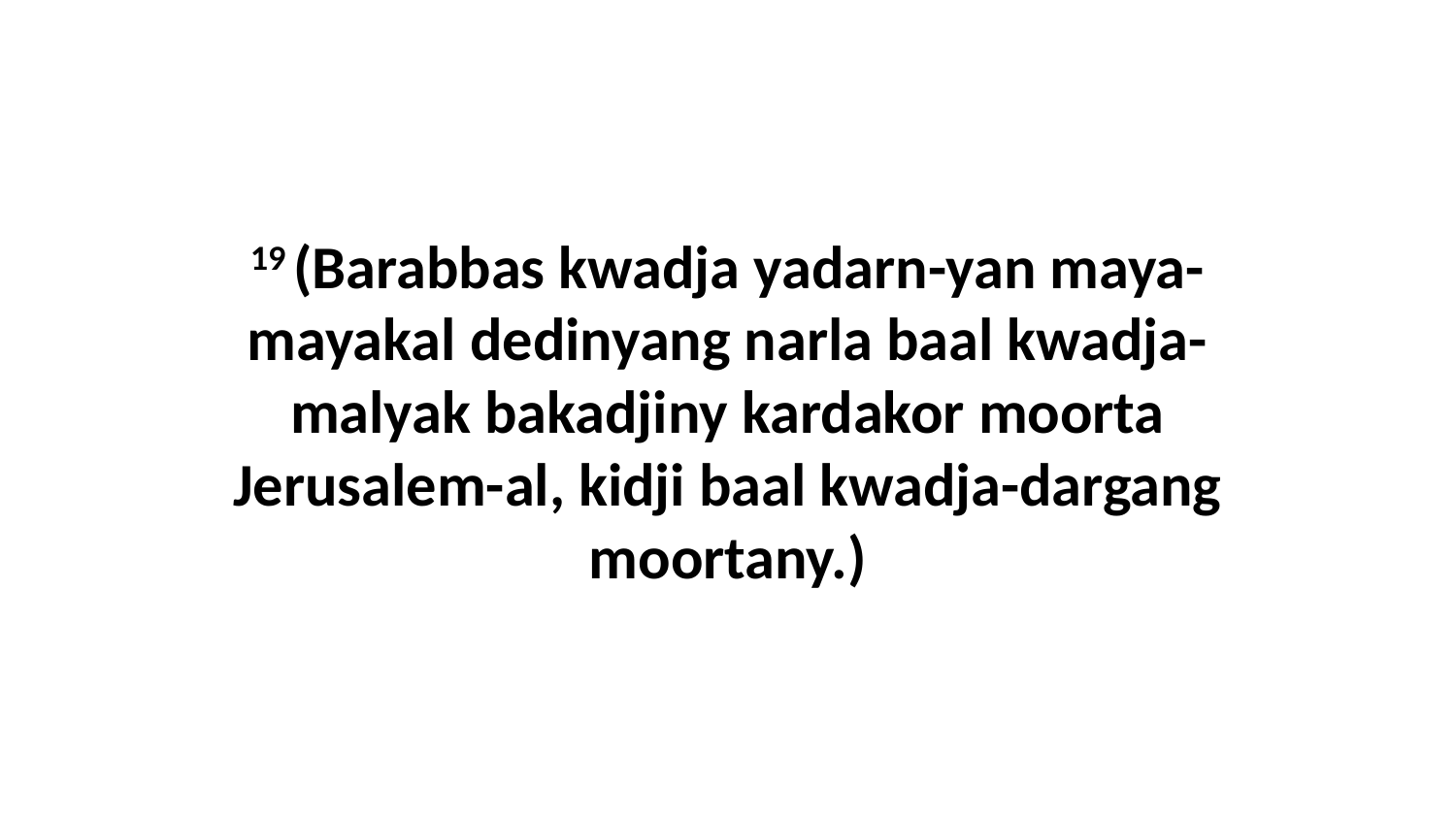

19 (Barabbas kwadja yadarn-yan maya-mayakal dedinyang narla baal kwadja-malyak bakadjiny kardakor moorta Jerusalem-al, kidji baal kwadja-dargang moortany.)